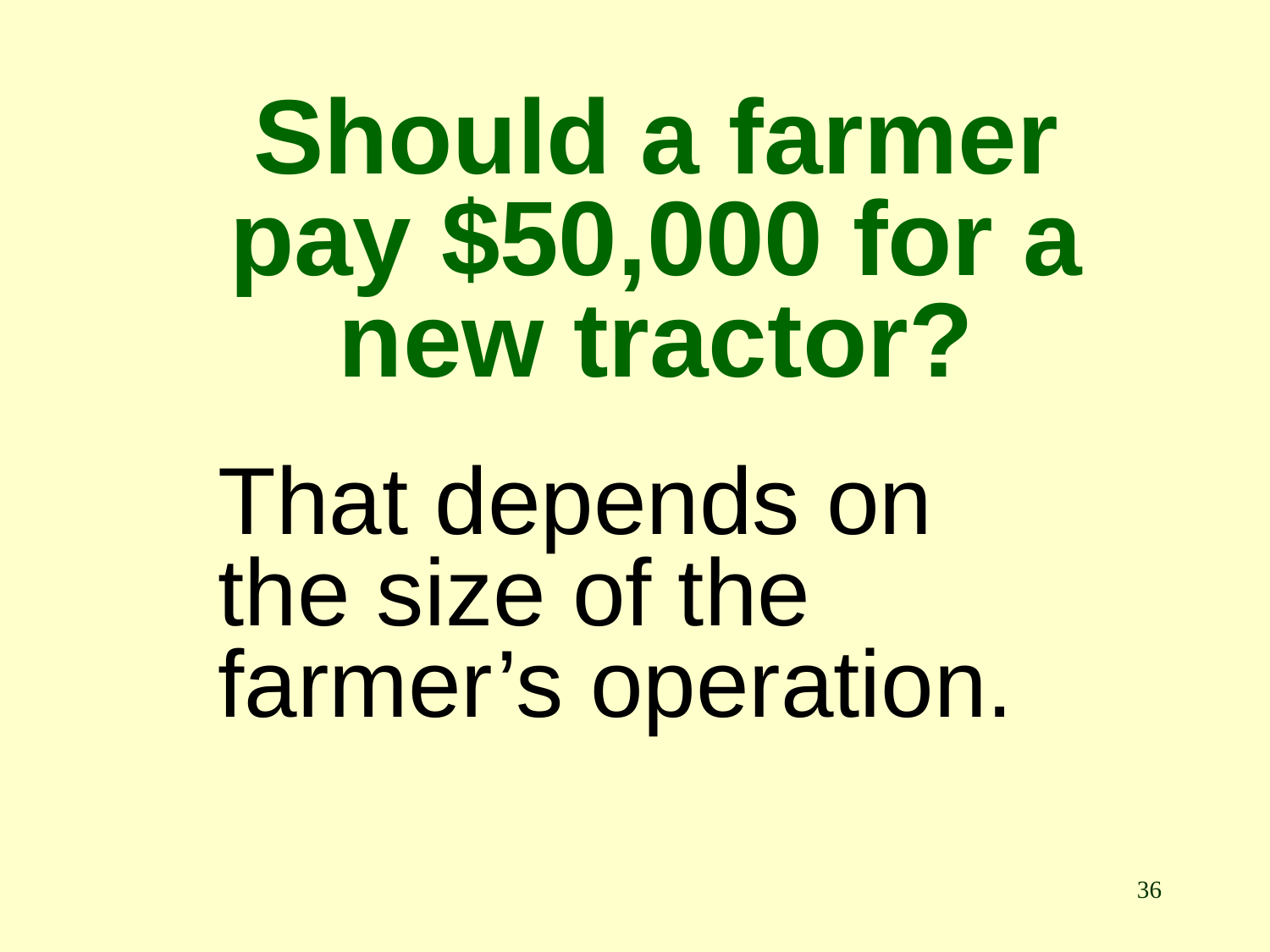

# Should a farmer pay $50,000 for a new tractor?
That depends on the size of the farmer’s operation.
36